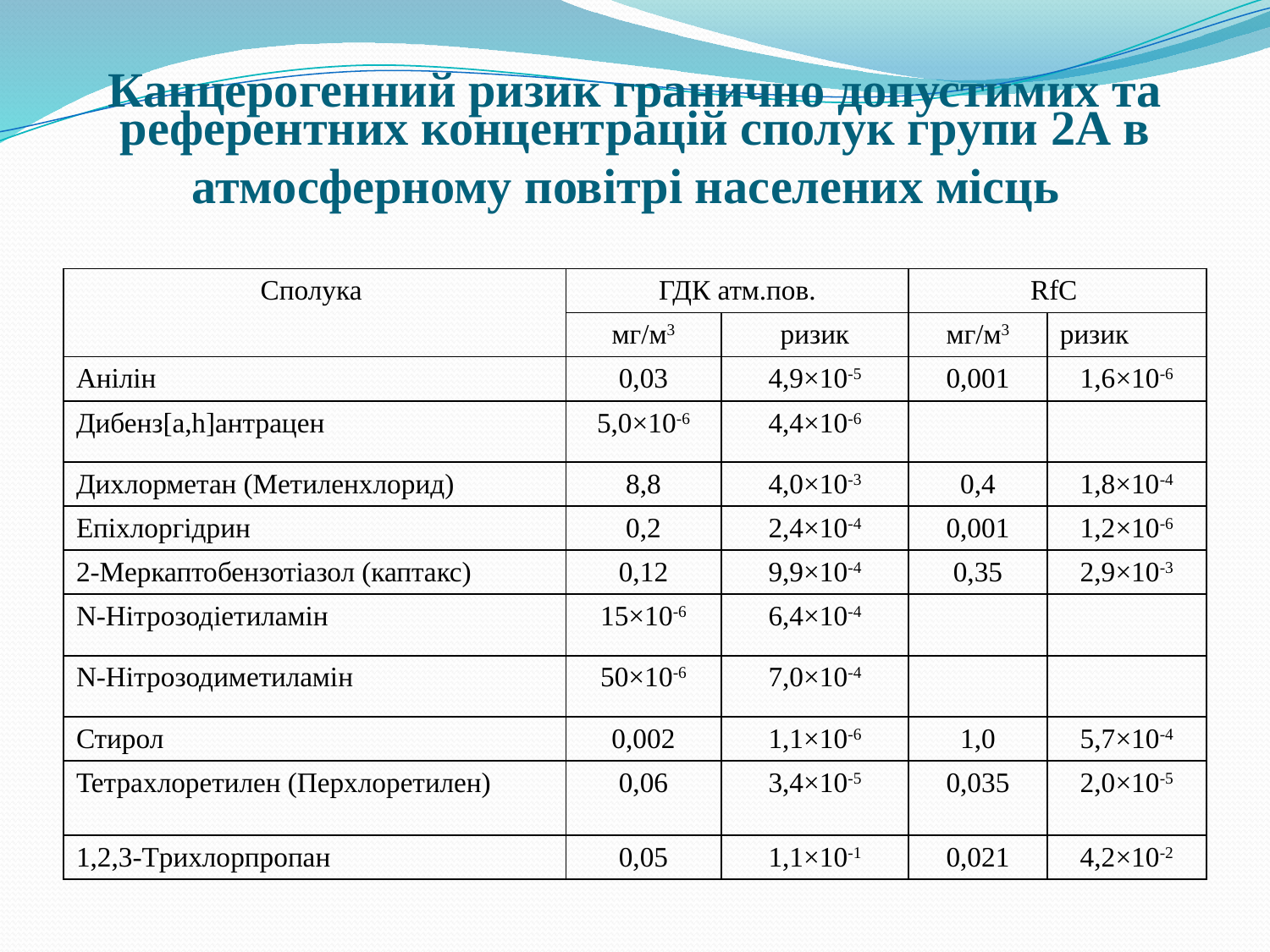

# Канцерогенний ризик гранично допустимих та референтних концентрацій сполук групи 2A в атмосферному повітрі населених місць
| Сполука | ГДК атм.пов. |  | RfC |  |
| --- | --- | --- | --- | --- |
|  | мг/м3 | ризик | мг/м3 | ризик |
| Анілін | 0,03 | 4,9×10-5 | 0,001 | 1,6×10-6 |
| Дибенз[a,h]антрацен | 5,0×10-6 | 4,4×10-6 |  |  |
| Дихлорметан (Meтиленхлорид) | 8,8 | 4,0×10-3 | 0,4 | 1,8×10-4 |
| Епіхлоргідрин | 0,2 | 2,4×10-4 | 0,001 | 1,2×10-6 |
| 2-Meркаптобензотіазол (каптакс) | 0,12 | 9,9×10-4 | 0,35 | 2,9×10-3 |
| N-Нітрозодіетиламін | 15×10-6 | 6,4×10-4 |  |  |
| N-Нітрозодиметиламін | 50×10-6 | 7,0×10-4 |  |  |
| Стирол | 0,002 | 1,1×10-6 | 1,0 | 5,7×10-4 |
| Teтрахлоретилен (Перхлоретилен) | 0,06 | 3,4×10-5 | 0,035 | 2,0×10-5 |
| 1,2,3-Tрихлорпропан | 0,05 | 1,1×10-1 | 0,021 | 4,2×10-2 |